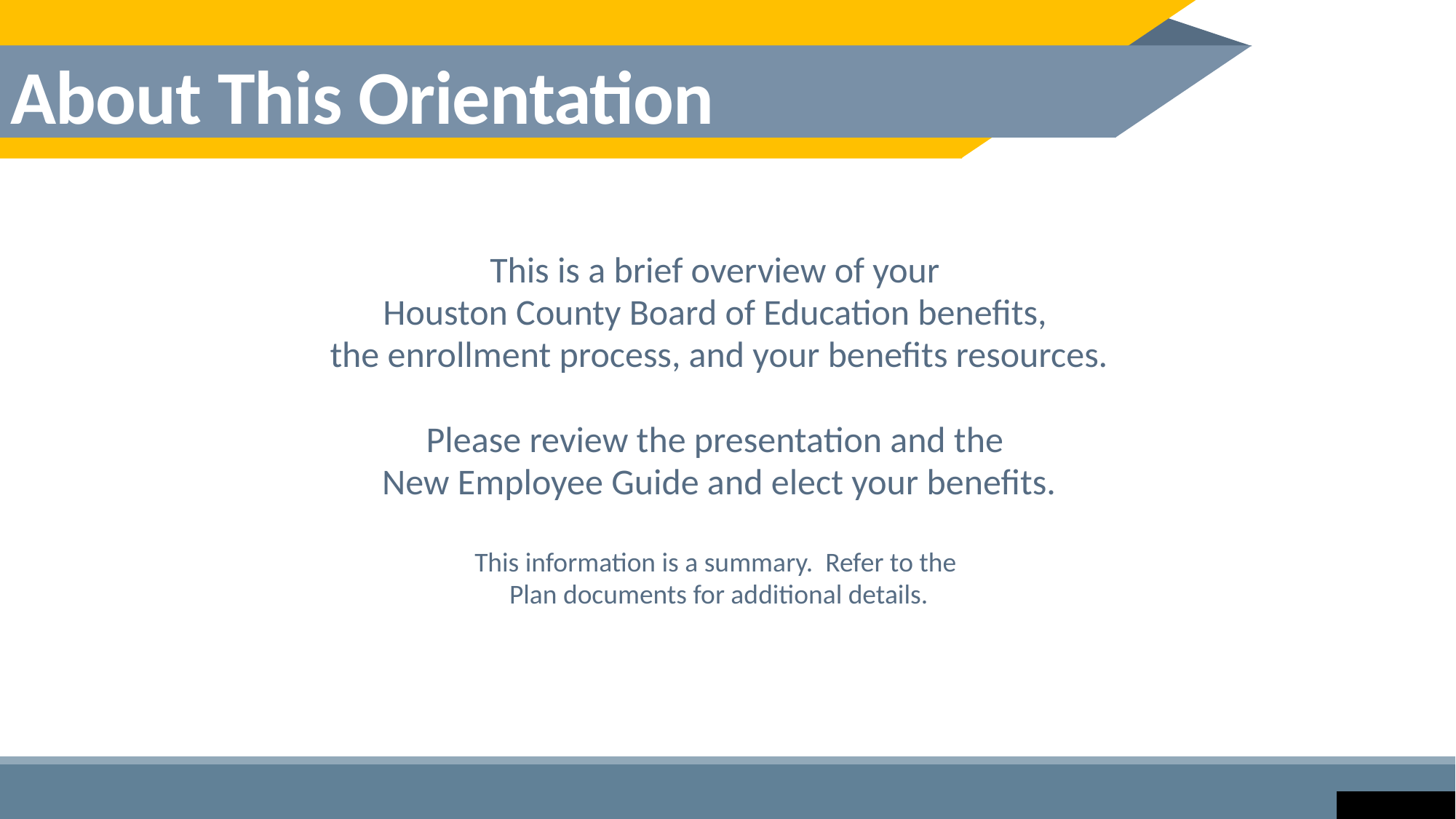

# About This Orientation
This is a brief overview of your
Houston County Board of Education benefits,
the enrollment process, and your benefits resources.

Please review the presentation and the
New Employee Guide and elect your benefits.

This information is a summary.  Refer to the
Plan documents for additional details.